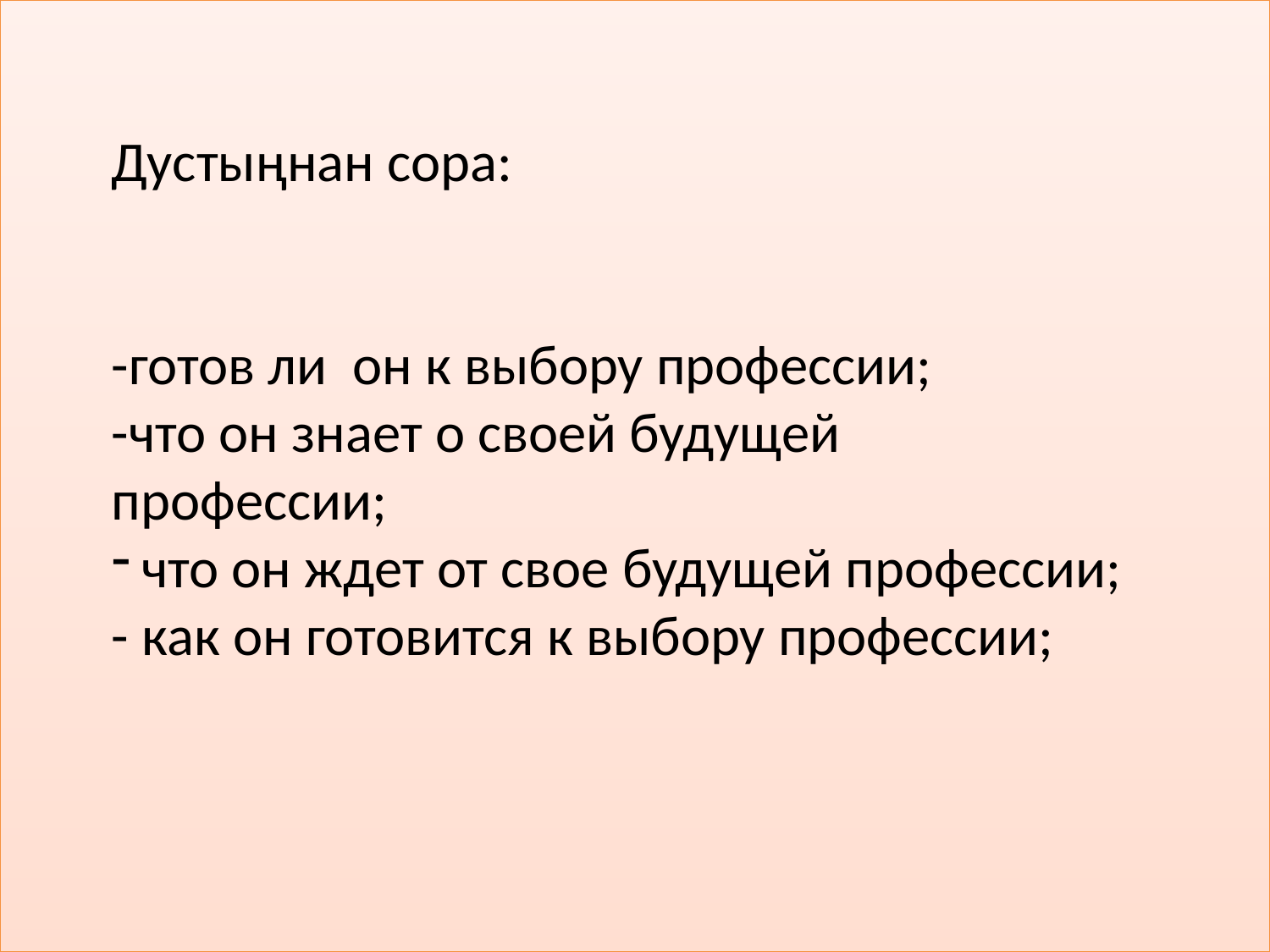

#
Дустыңнан сора:

-готов ли  он к выбору профессии;
-что он знает о своей будущей профессии;
что он ждет от свое будущей профессии;
- как он готовится к выбору профессии;